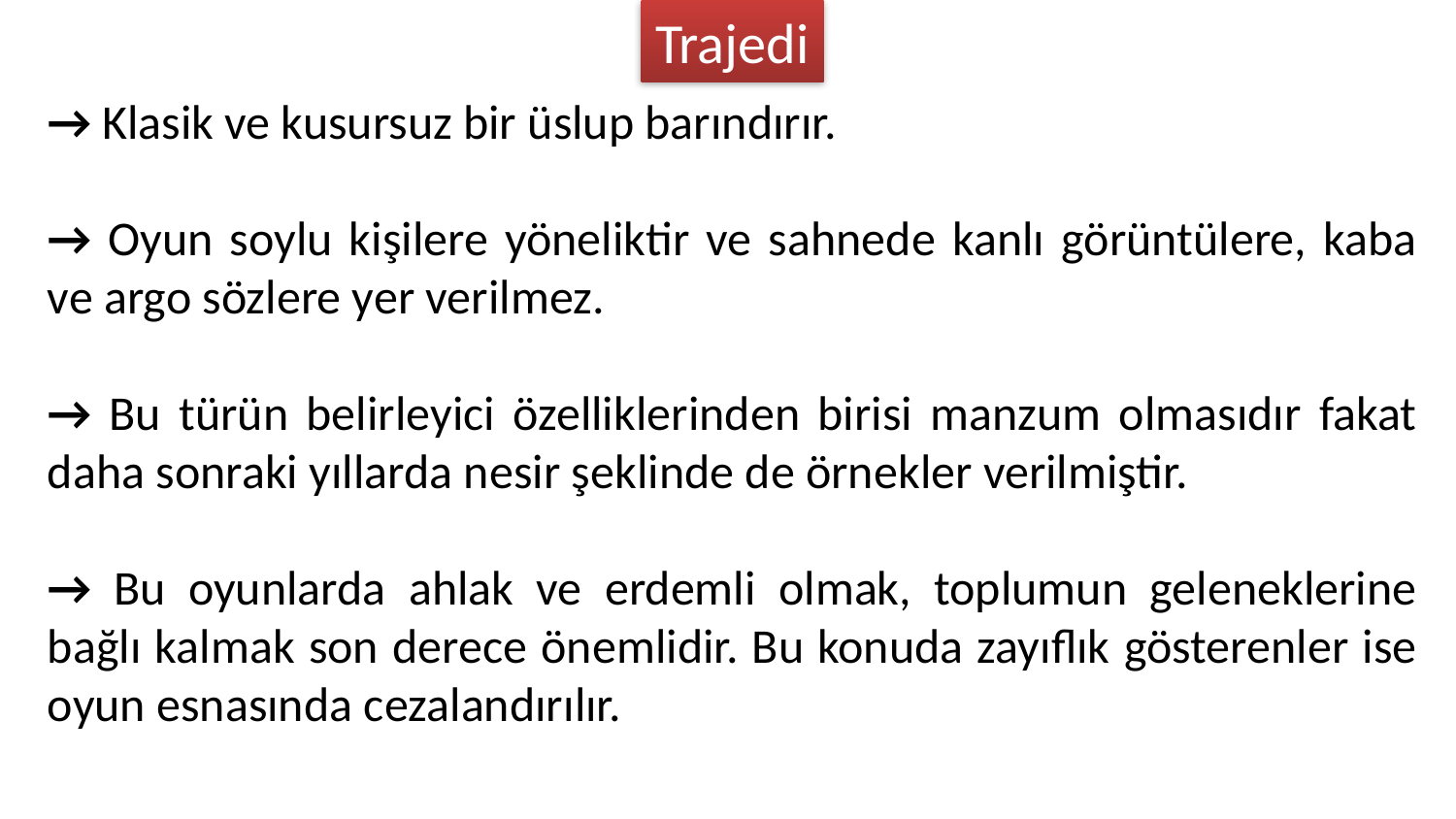

Trajedi
→ Klasik ve kusursuz bir üslup barındırır.

→ Oyun soylu kişilere yöneliktir ve sahnede kanlı görüntülere, kaba ve argo sözlere yer verilmez.

→ Bu türün belirleyici özelliklerinden birisi manzum olmasıdır fakat daha sonraki yıllarda nesir şeklinde de örnekler verilmiştir.

→ Bu oyunlarda ahlak ve erdemli olmak, toplumun geleneklerine bağlı kalmak son derece önemlidir. Bu konuda zayıflık gösterenler ise oyun esnasında cezalandırılır.